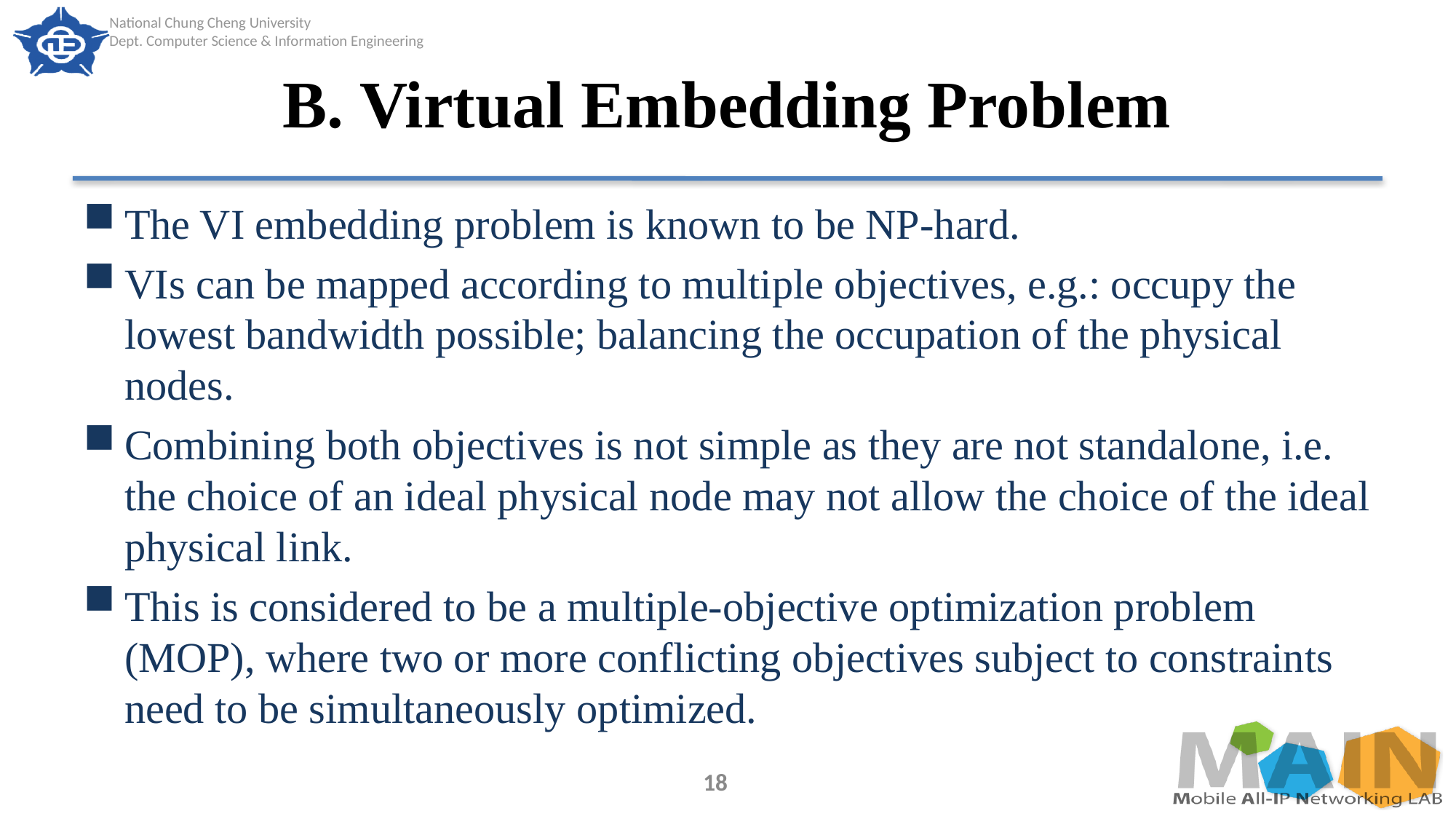

# B. Virtual Embedding Problem
The VI embedding problem is known to be NP-hard.
VIs can be mapped according to multiple objectives, e.g.: occupy the lowest bandwidth possible; balancing the occupation of the physical nodes.
Combining both objectives is not simple as they are not standalone, i.e. the choice of an ideal physical node may not allow the choice of the ideal physical link.
This is considered to be a multiple-objective optimization problem (MOP), where two or more conflicting objectives subject to constraints need to be simultaneously optimized.
18